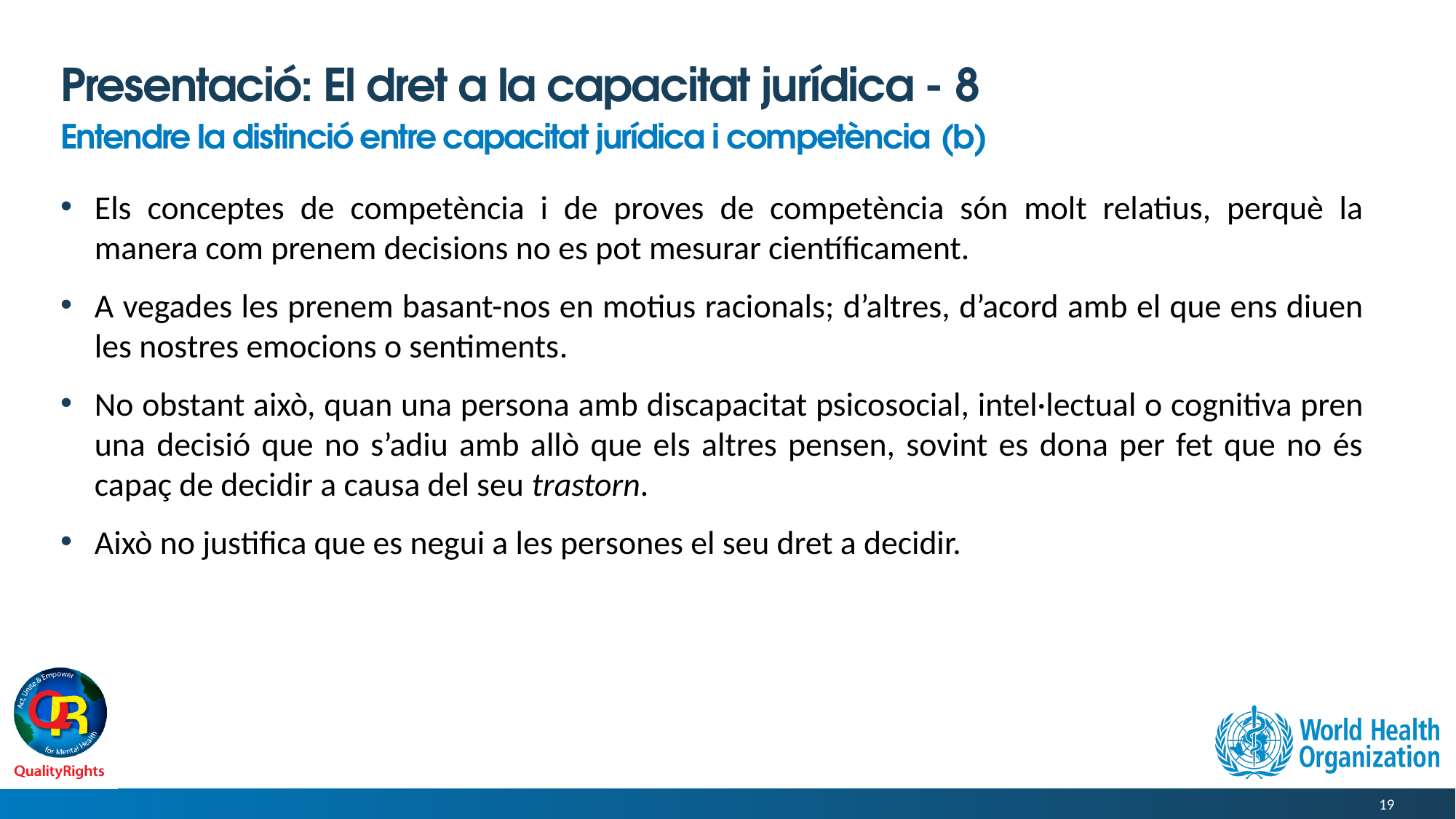

# Presentació: El dret a la capacitat jurídica - 8
Entendre la distinció entre capacitat jurídica i competència (b)
Els conceptes de competència i de proves de competència són molt relatius, perquè la manera com prenem decisions no es pot mesurar científicament.
A vegades les prenem basant-nos en motius racionals; d’altres, d’acord amb el que ens diuen les nostres emocions o sentiments.
No obstant això, quan una persona amb discapacitat psicosocial, intel·lectual o cognitiva pren una decisió que no s’adiu amb allò que els altres pensen, sovint es dona per fet que no és capaç de decidir a causa del seu trastorn.
Això no justifica que es negui a les persones el seu dret a decidir.

19